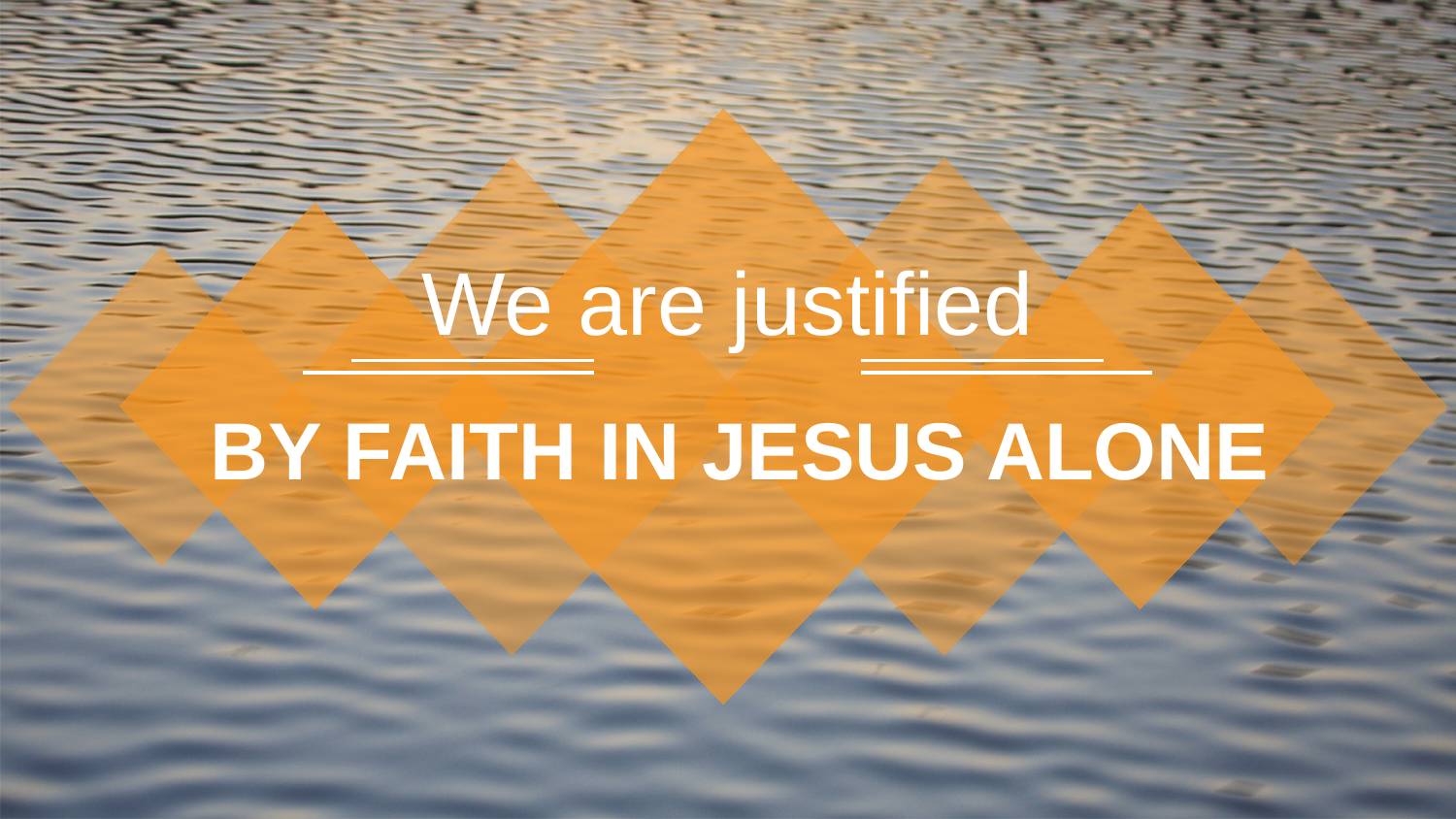

We are justified
BY FAITH IN JESUS ALONE